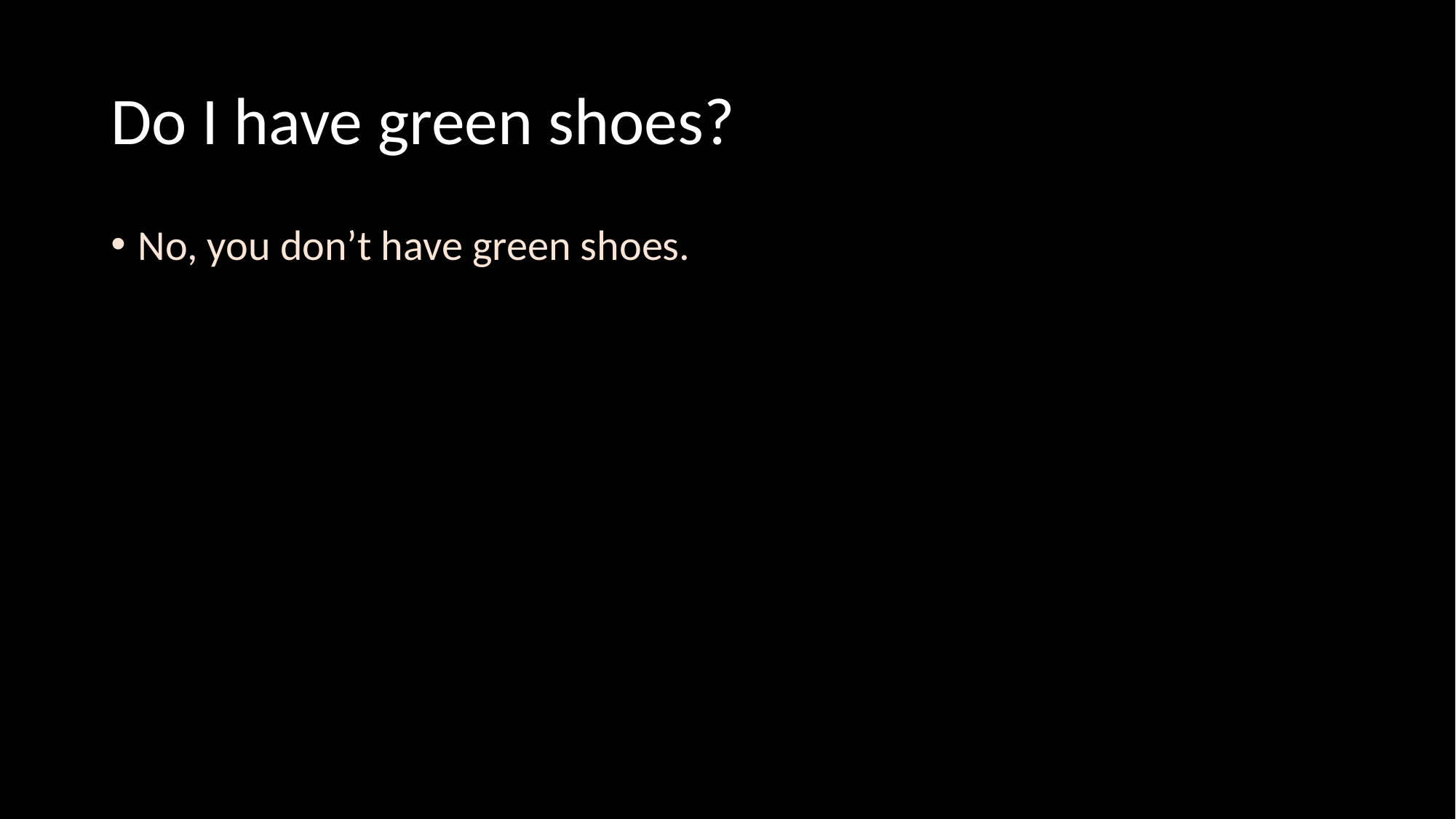

# Do I have green shoes?
No, you don’t have green shoes.